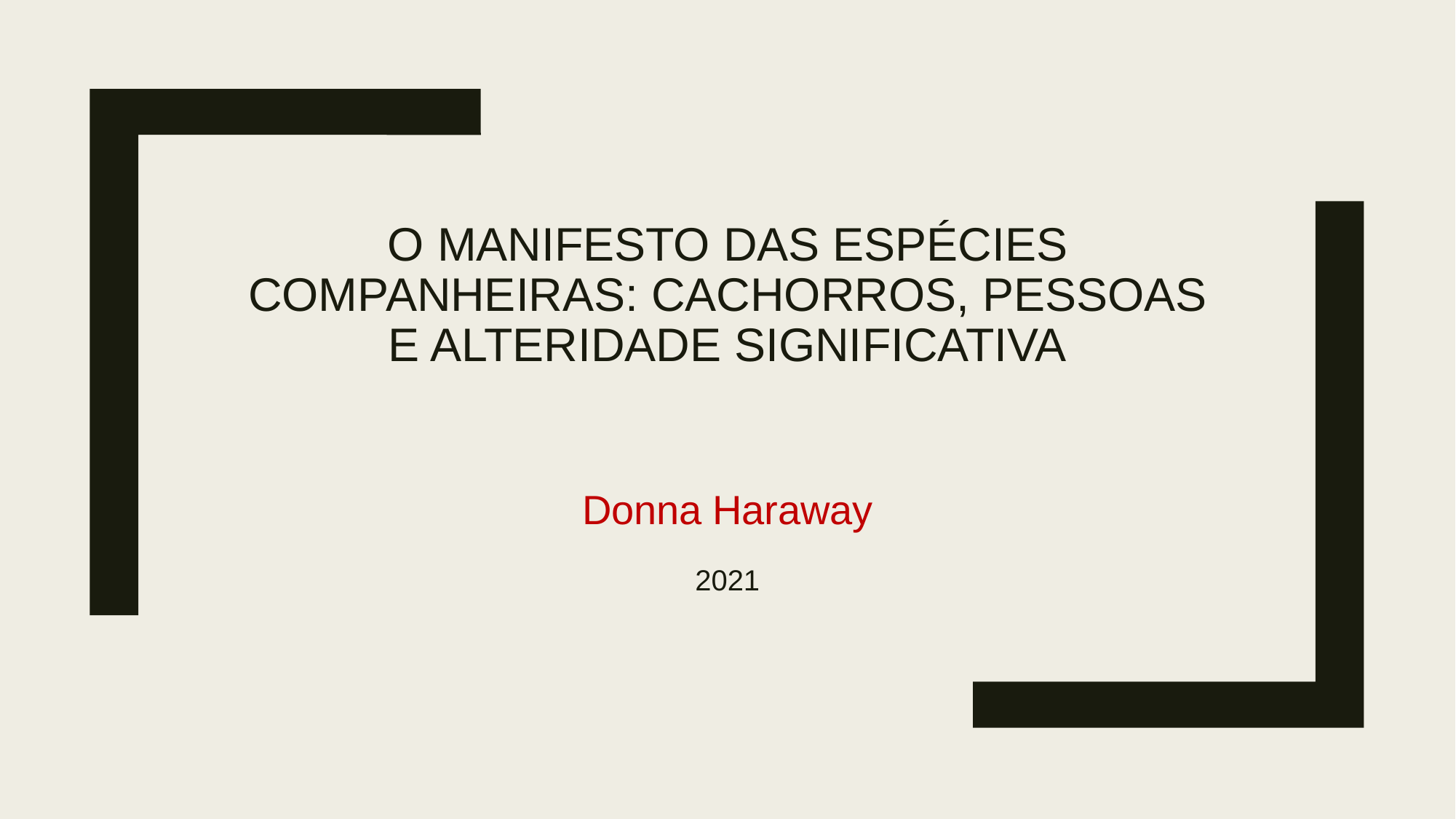

# O manifesto das espécies companheiras: cachorros, pessoas e alteridade significativa
Donna Haraway
2021